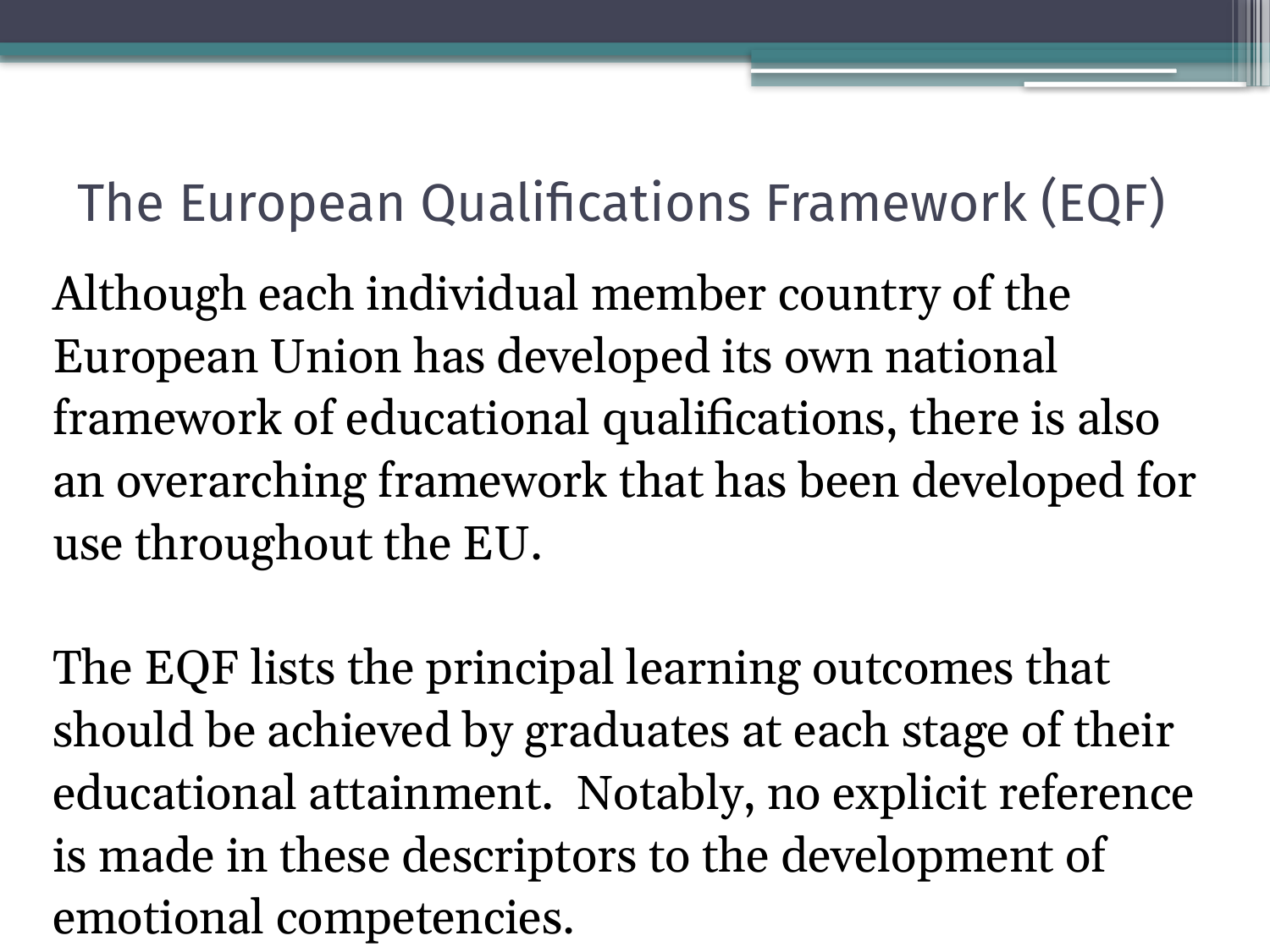

# The European Qualifications Framework (EQF)
Although each individual member country of the
European Union has developed its own national
framework of educational qualifications, there is also
an overarching framework that has been developed for
use throughout the EU.

The EQF lists the principal learning outcomes that
should be achieved by graduates at each stage of their
educational attainment.  Notably, no explicit reference
is made in these descriptors to the development of
emotional competencies.